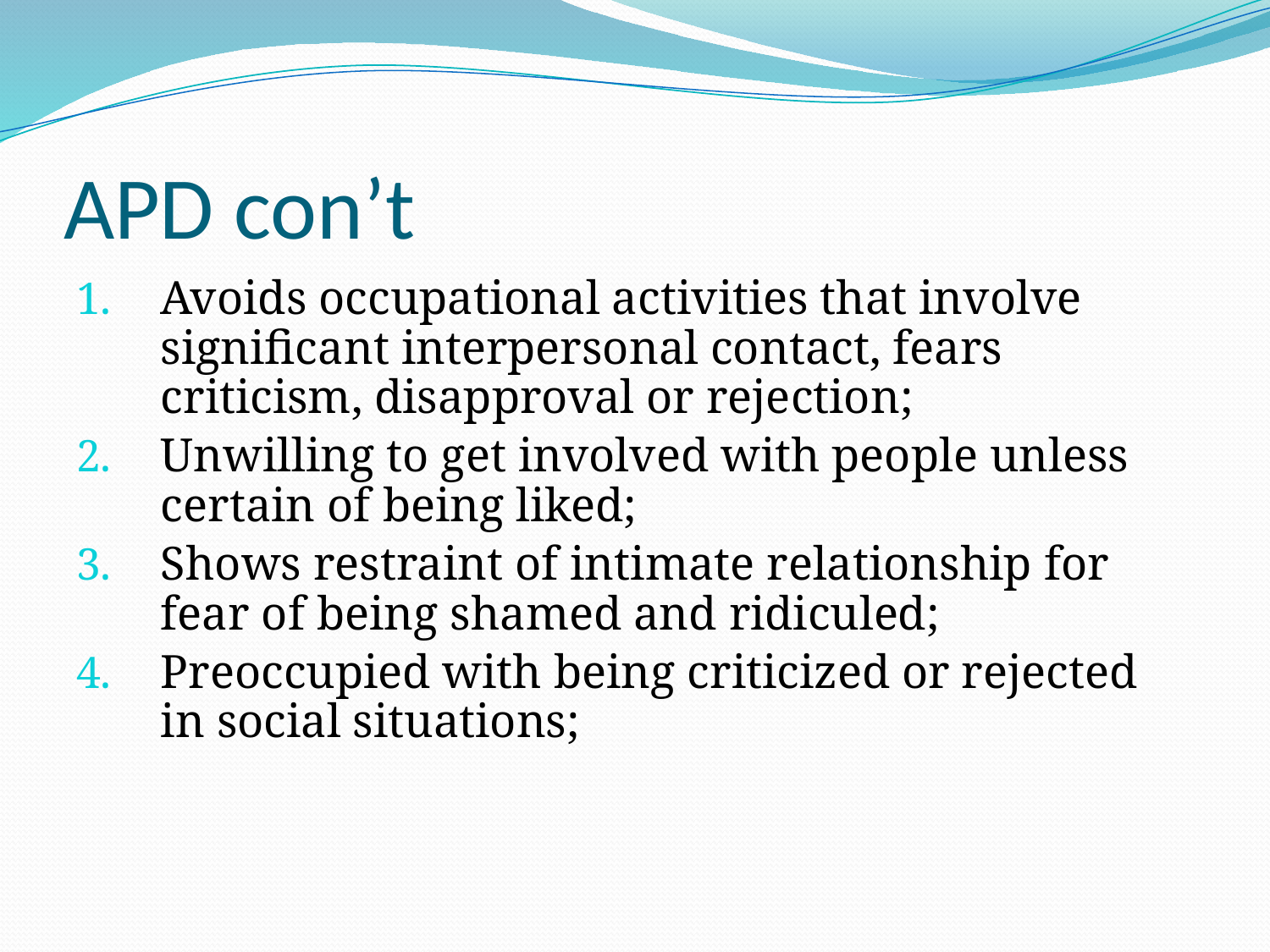

# APD con’t
Avoids occupational activities that involve significant interpersonal contact, fears criticism, disapproval or rejection;
Unwilling to get involved with people unless certain of being liked;
Shows restraint of intimate relationship for fear of being shamed and ridiculed;
Preoccupied with being criticized or rejected in social situations;